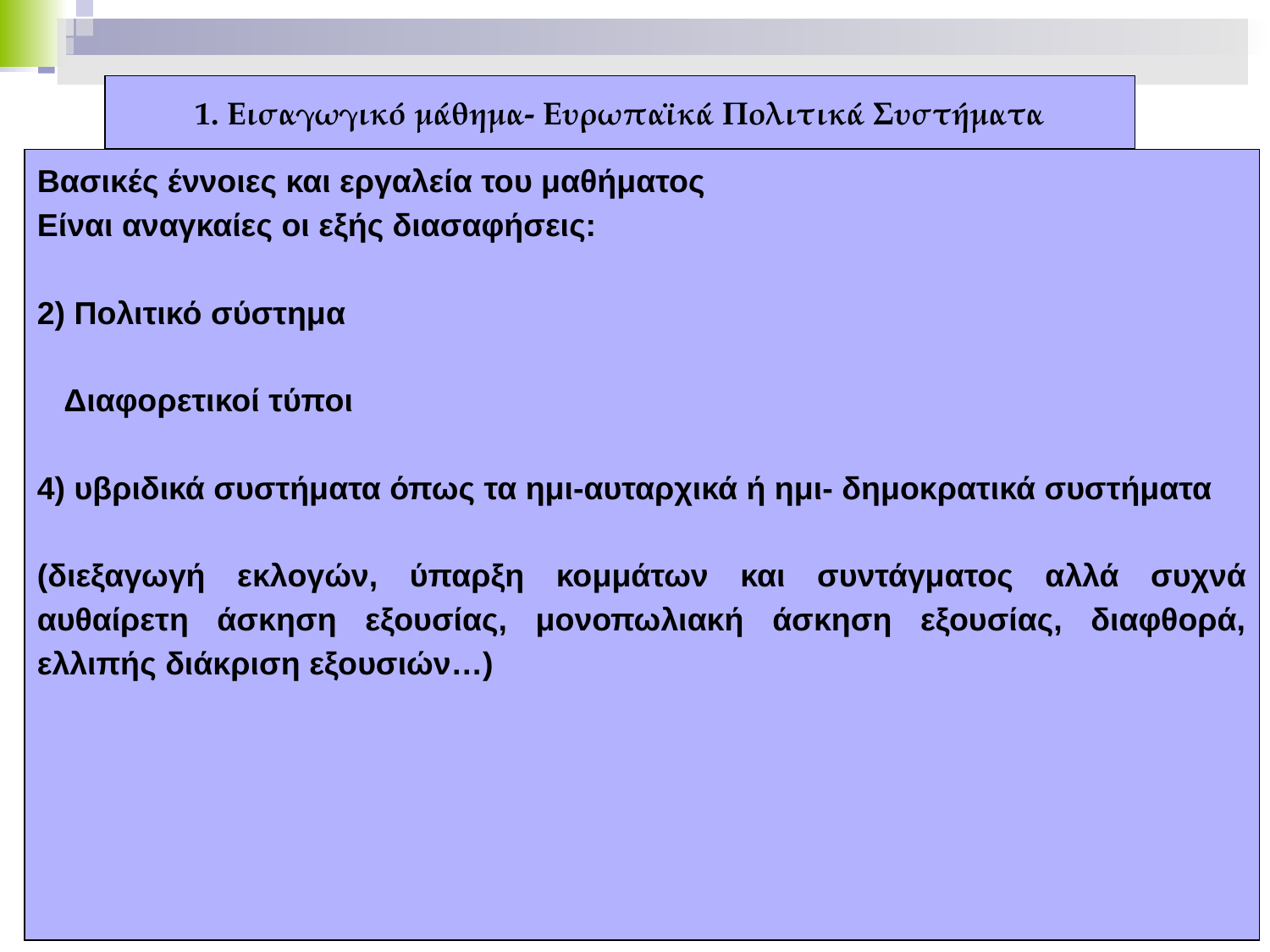

1. Εισαγωγικό μάθημα- Ευρωπαϊκά Πολιτικά Συστήματα
Βασικές έννοιες και εργαλεία του μαθήματος
Είναι αναγκαίες οι εξής διασαφήσεις:

2) Πολιτικό σύστημα

   Διαφορετικοί τύποι

4) υβριδικά συστήματα όπως τα ημι-αυταρχικά ή ημι- δημοκρατικά συστήματα

(διεξαγωγή εκλογών, ύπαρξη κομμάτων και συντάγματος αλλά συχνά αυθαίρετη άσκηση εξουσίας, μονοπωλιακή άσκηση εξουσίας, διαφθορά, ελλιπής διάκριση εξουσιών…)